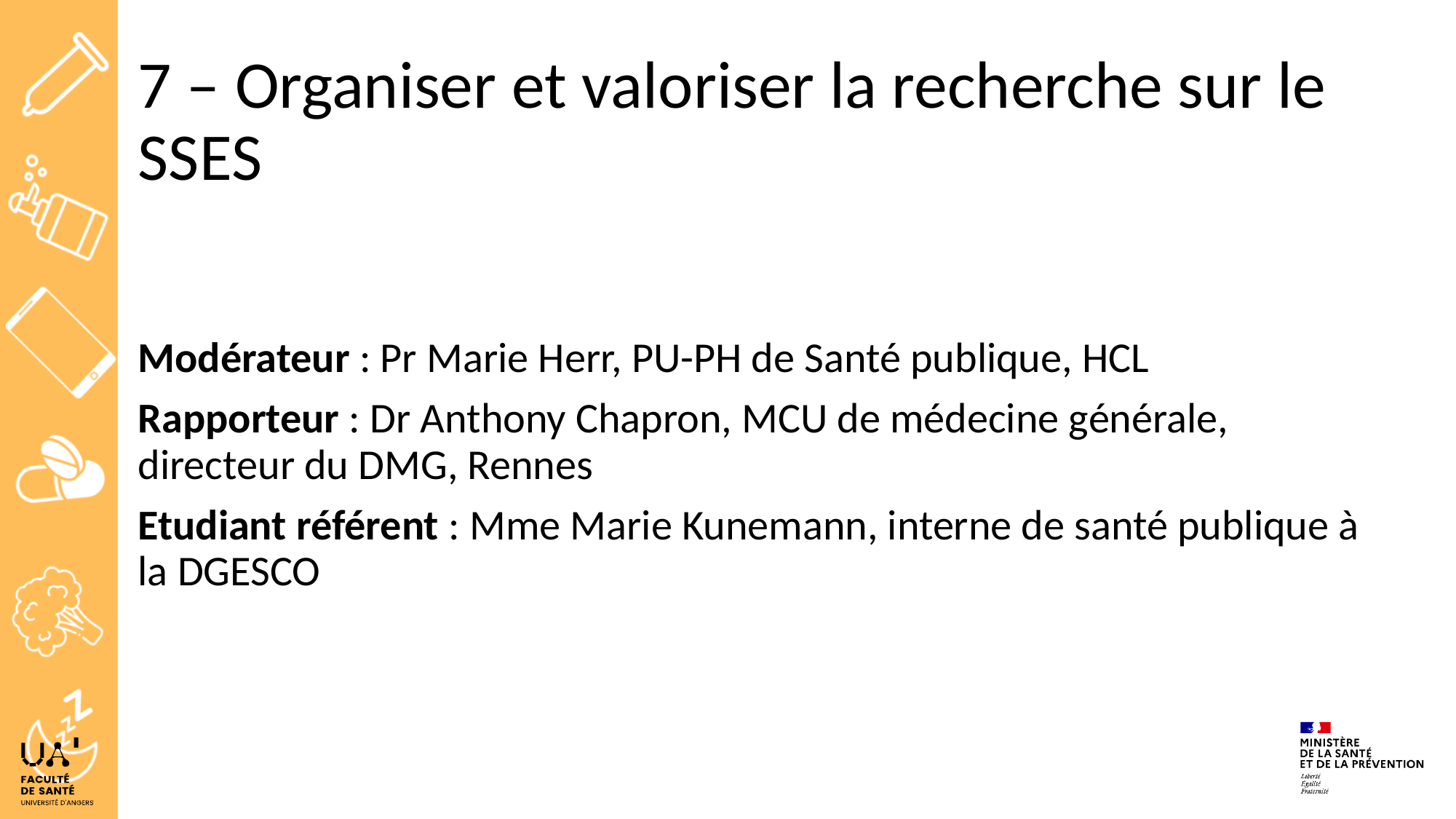

# 7 – Organiser et valoriser la recherche sur le SSES
Modérateur : Pr Marie Herr, PU-PH de Santé publique, HCL
Rapporteur : Dr Anthony Chapron, MCU de médecine générale, directeur du DMG, Rennes
Etudiant référent : Mme Marie Kunemann, interne de santé publique à la DGESCO